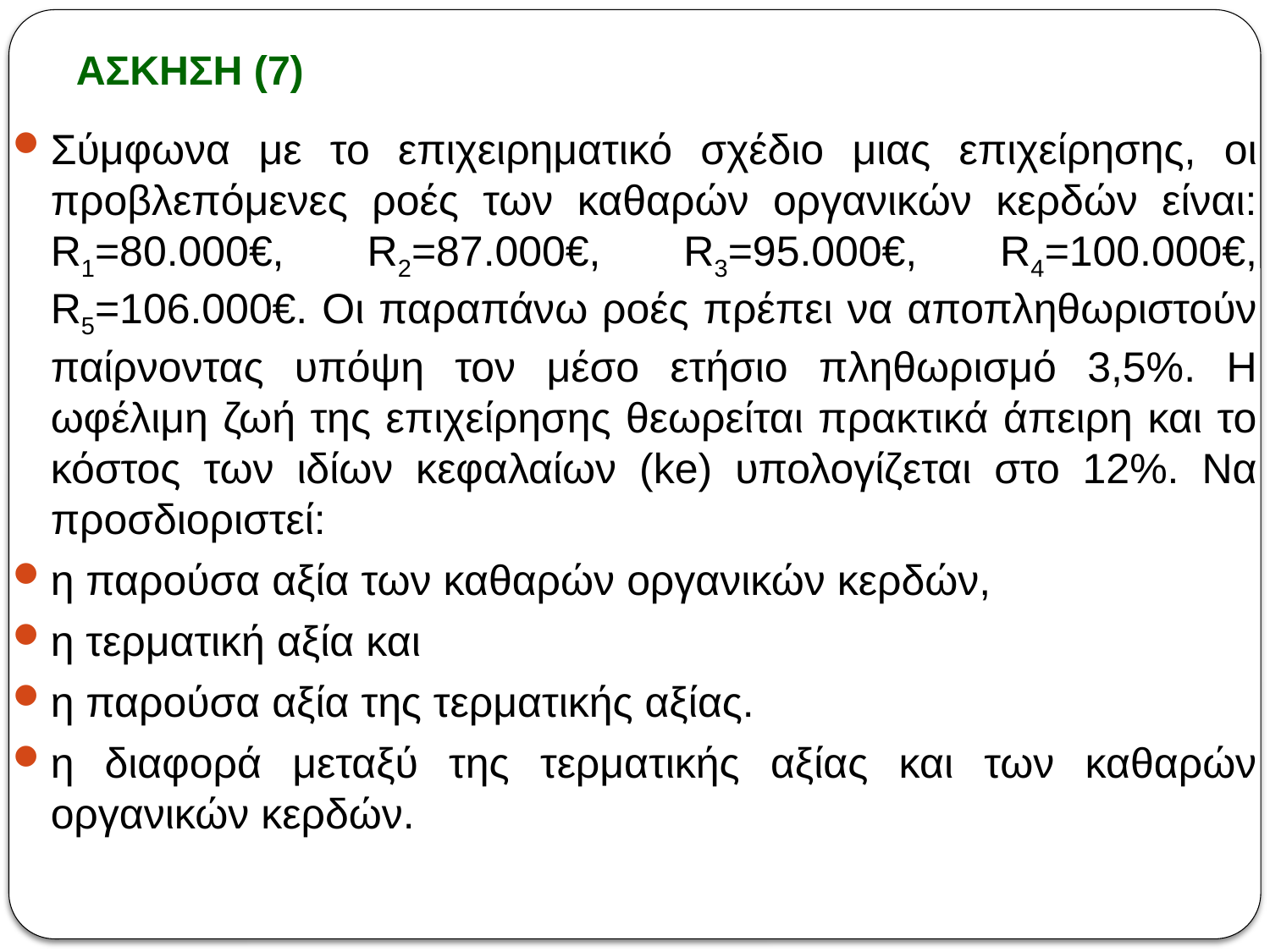

# ΑΣΚΗΣΗ (7)
Σύμφωνα με το επιχειρηματικό σχέδιο μιας επιχείρησης, οι προβλεπόμενες ροές των καθαρών οργανικών κερδών είναι: R1=80.000€, R2=87.000€, R3=95.000€, R4=100.000€, R5=106.000€. Οι παραπάνω ροές πρέπει να αποπληθωριστούν παίρνοντας υπόψη τον μέσο ετήσιο πληθωρισμό 3,5%. Η ωφέλιμη ζωή της επιχείρησης θεωρείται πρακτικά άπειρη και το κόστος των ιδίων κεφαλαίων (ke) υπολογίζεται στο 12%. Να προσδιοριστεί:
η παρούσα αξία των καθαρών οργανικών κερδών,
η τερματική αξία και
η παρούσα αξία της τερματικής αξίας.
η διαφορά μεταξύ της τερματικής αξίας και των καθαρών οργανικών κερδών.